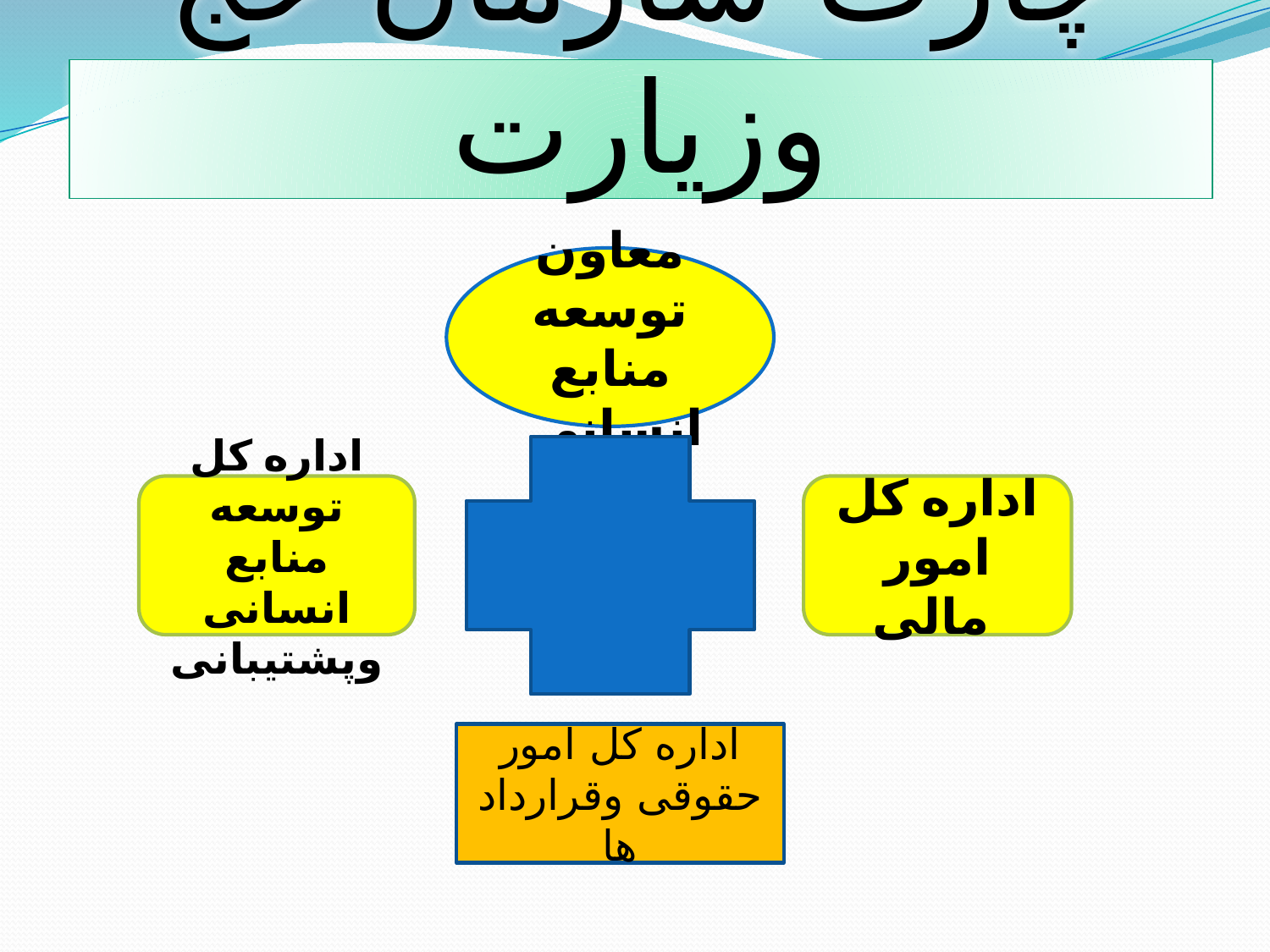

# چارت سازمان حج وزیارت

معاون توسعه منابع انسانی

اداره کل توسعه منابع انسانی وپشتیبانی
اداره کل امور مالی
اداره کل امور حقوقی وقرارداد ها